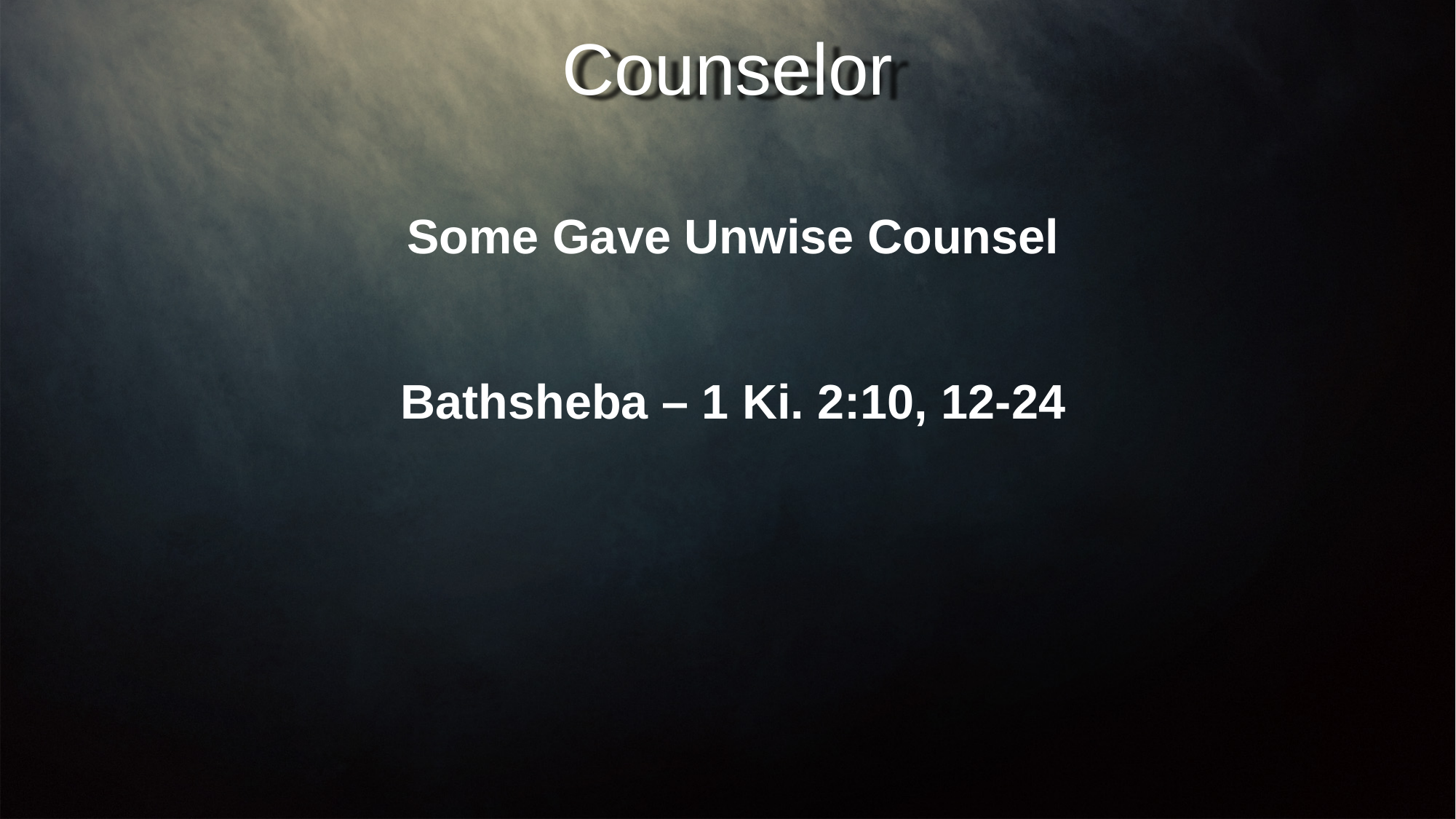

Counselor

Some Gave Unwise Counsel

Bathsheba – 1 Ki. 2:10, 12-24